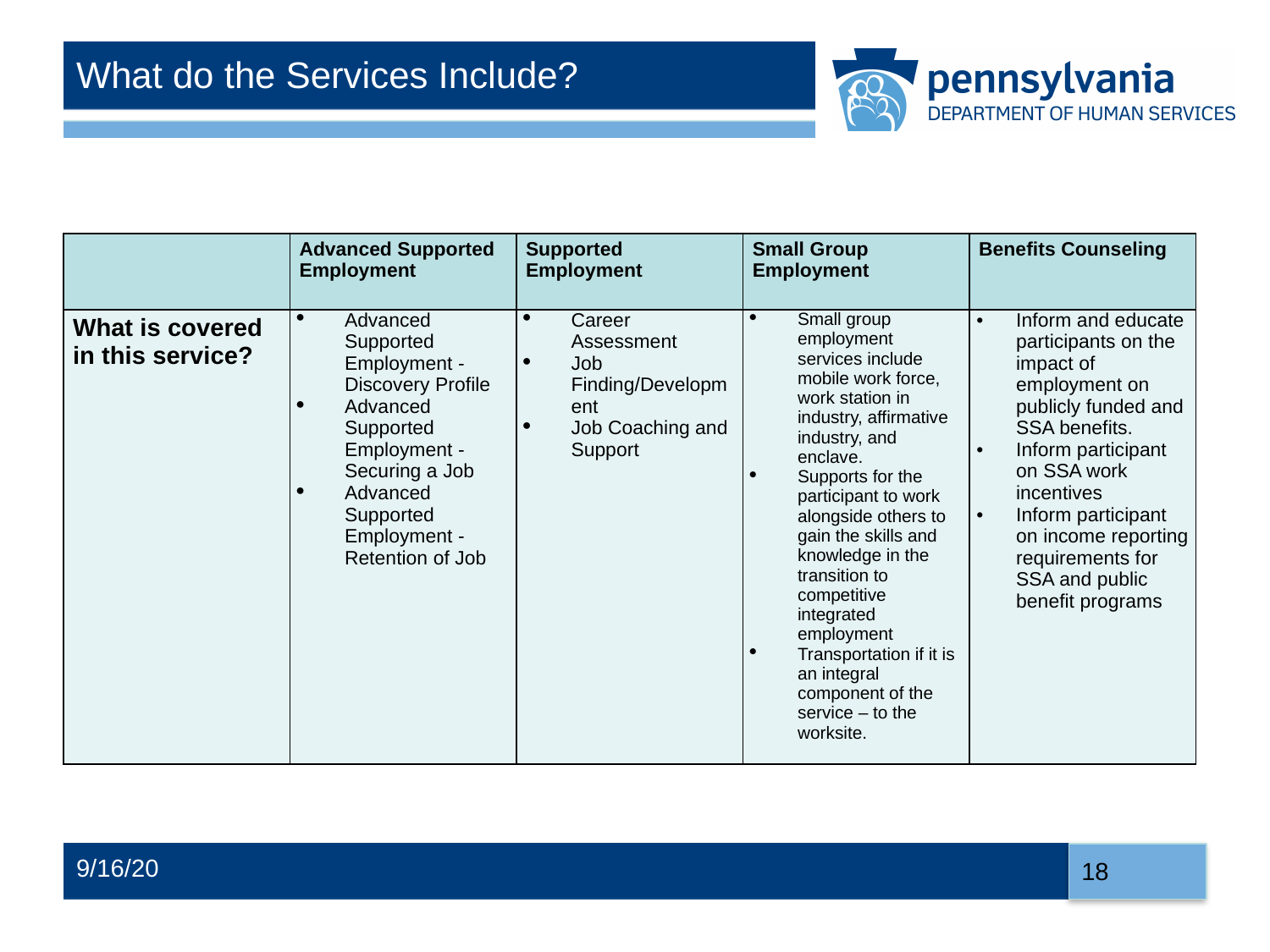

# What do the Services Include?
|  | Advanced Supported Employment | Supported Employment | Small Group Employment | Benefits Counseling |
| --- | --- | --- | --- | --- |
| What is covered in this service? | Advanced Supported Employment - Discovery Profile Advanced Supported Employment - Securing a Job Advanced Supported Employment - Retention of Job | Career Assessment Job Finding/Development Job Coaching and Support | Small group employment services include mobile work force, work station in industry, affirmative industry, and enclave. Supports for the participant to work alongside others to gain the skills and knowledge in the transition to competitive integrated employment Transportation if it is an integral component of the service – to the worksite. | Inform and educate participants on the impact of employment on publicly funded and SSA benefits. Inform participant on SSA work incentives Inform participant on income reporting requirements for SSA and public benefit programs |
18
9/16/20